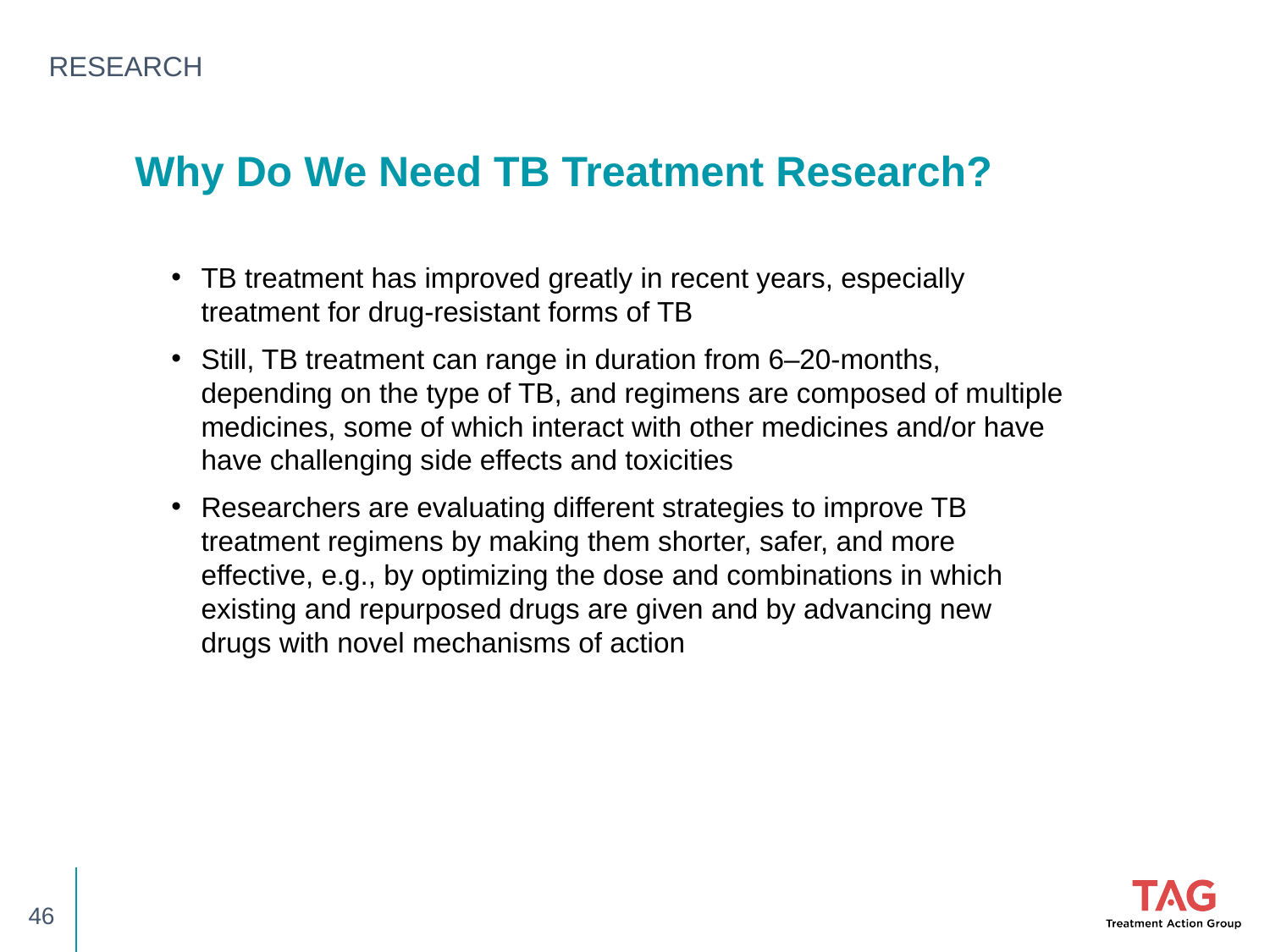

RESEARCH
Why Do We Need TB Treatment Research?
TB treatment has improved greatly in recent years, especially treatment for drug-resistant forms of TB
Still, TB treatment can range in duration from 6–20-months, depending on the type of TB, and regimens are composed of multiple medicines, some of which interact with other medicines and/or have have challenging side effects and toxicities
Researchers are evaluating different strategies to improve TB treatment regimens by making them shorter, safer, and more effective, e.g., by optimizing the dose and combinations in which existing and repurposed drugs are given and by advancing new drugs with novel mechanisms of action
46